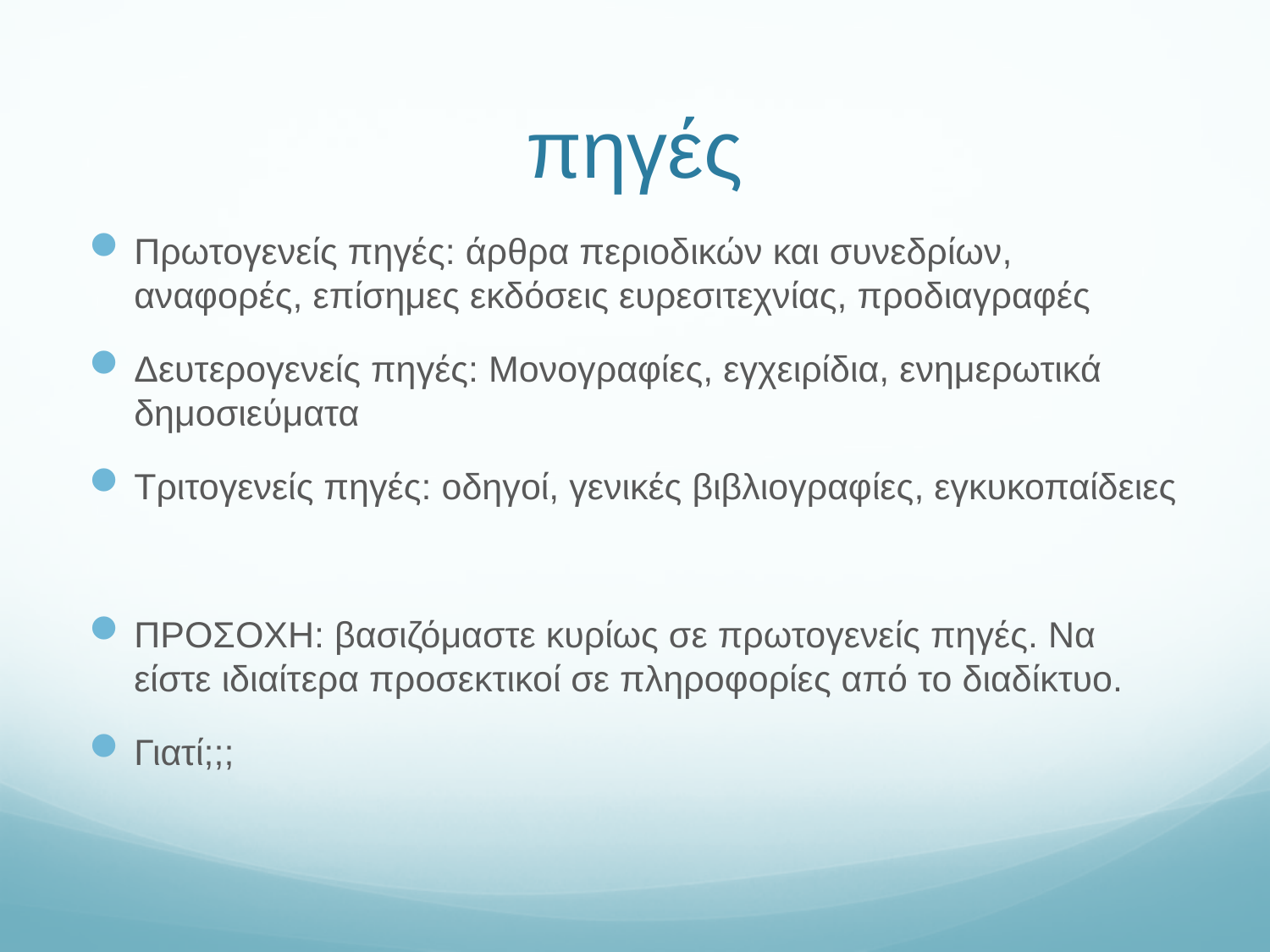

# πηγές
Πρωτογενείς πηγές: άρθρα περιοδικών και συνεδρίων, αναφορές, επίσημες εκδόσεις ευρεσιτεχνίας, προδιαγραφές
Δευτερογενείς πηγές: Μονογραφίες, εγχειρίδια, ενημερωτικά δημοσιεύματα
Τριτογενείς πηγές: οδηγοί, γενικές βιβλιογραφίες, εγκυκοπαίδειες

ΠΡΟΣΟΧΗ: βασιζόμαστε κυρίως σε πρωτογενείς πηγές. Να είστε ιδιαίτερα προσεκτικοί σε πληροφορίες από το διαδίκτυο.
Γιατί;;;